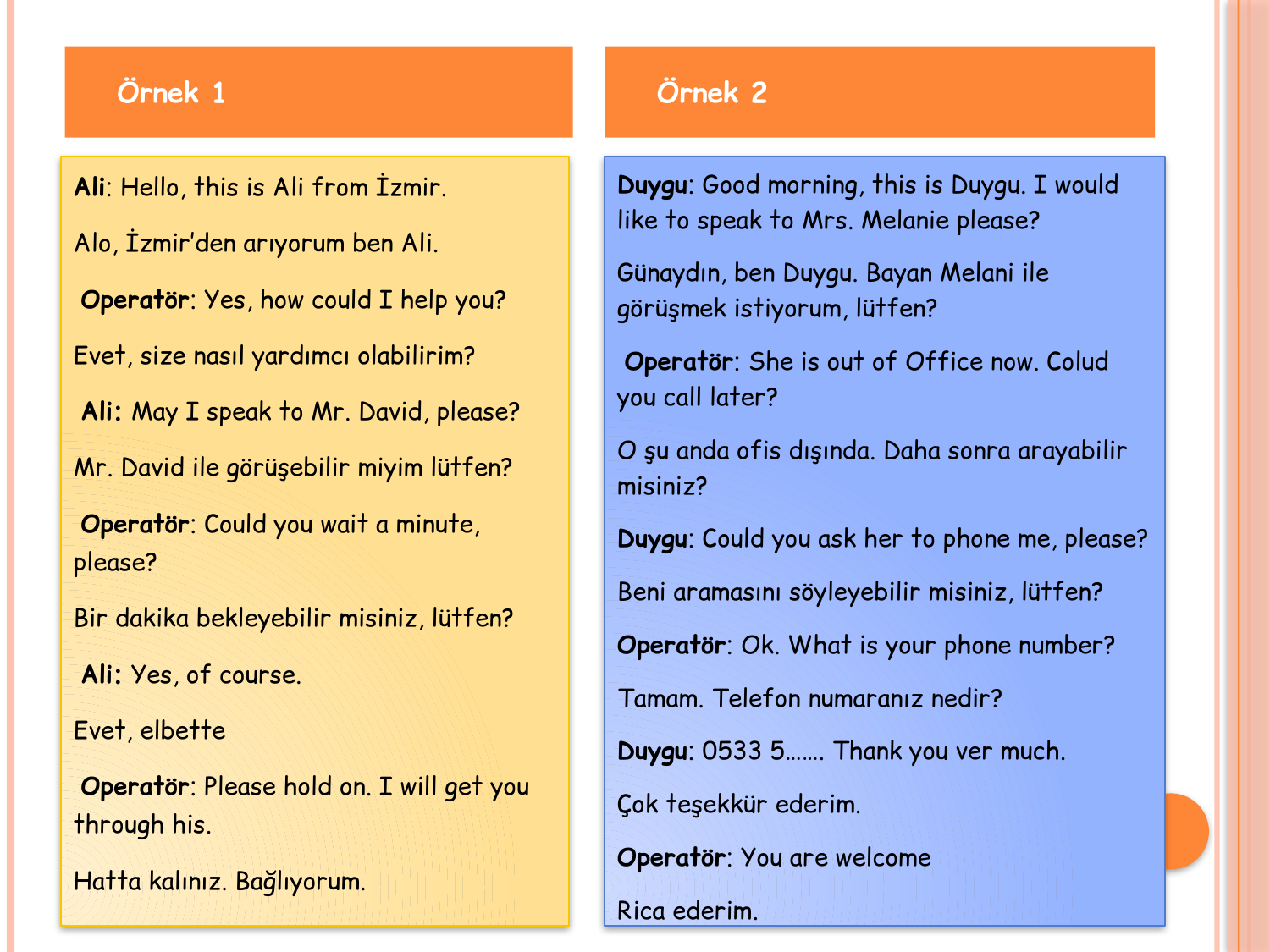

Örnek 1
Örnek 2
Ali: Hello, this is Ali from İzmir.
Alo, İzmir’den arıyorum ben Ali.
 Operatör: Yes, how could I help you?
Evet, size nasıl yardımcı olabilirim?
 Ali: May I speak to Mr. David, please?
Mr. David ile görüşebilir miyim lütfen?
 Operatör: Could you wait a minute, please?
Bir dakika bekleyebilir misiniz, lütfen?
 Ali: Yes, of course.
Evet, elbette
 Operatör: Please hold on. I will get you through his.
Hatta kalınız. Bağlıyorum.

Duygu: Good morning, this is Duygu. I would like to speak to Mrs. Melanie please?
Günaydın, ben Duygu. Bayan Melani ile görüşmek istiyorum, lütfen?
 Operatör: She is out of Office now. Colud you call later?
O şu anda ofis dışında. Daha sonra arayabilir misiniz?
Duygu: Could you ask her to phone me, please?
Beni aramasını söyleyebilir misiniz, lütfen?
Operatör: Ok. What is your phone number?
Tamam. Telefon numaranız nedir?
Duygu: 0533 5……. Thank you ver much.
Çok teşekkür ederim.
Operatör: You are welcome
Rica ederim.